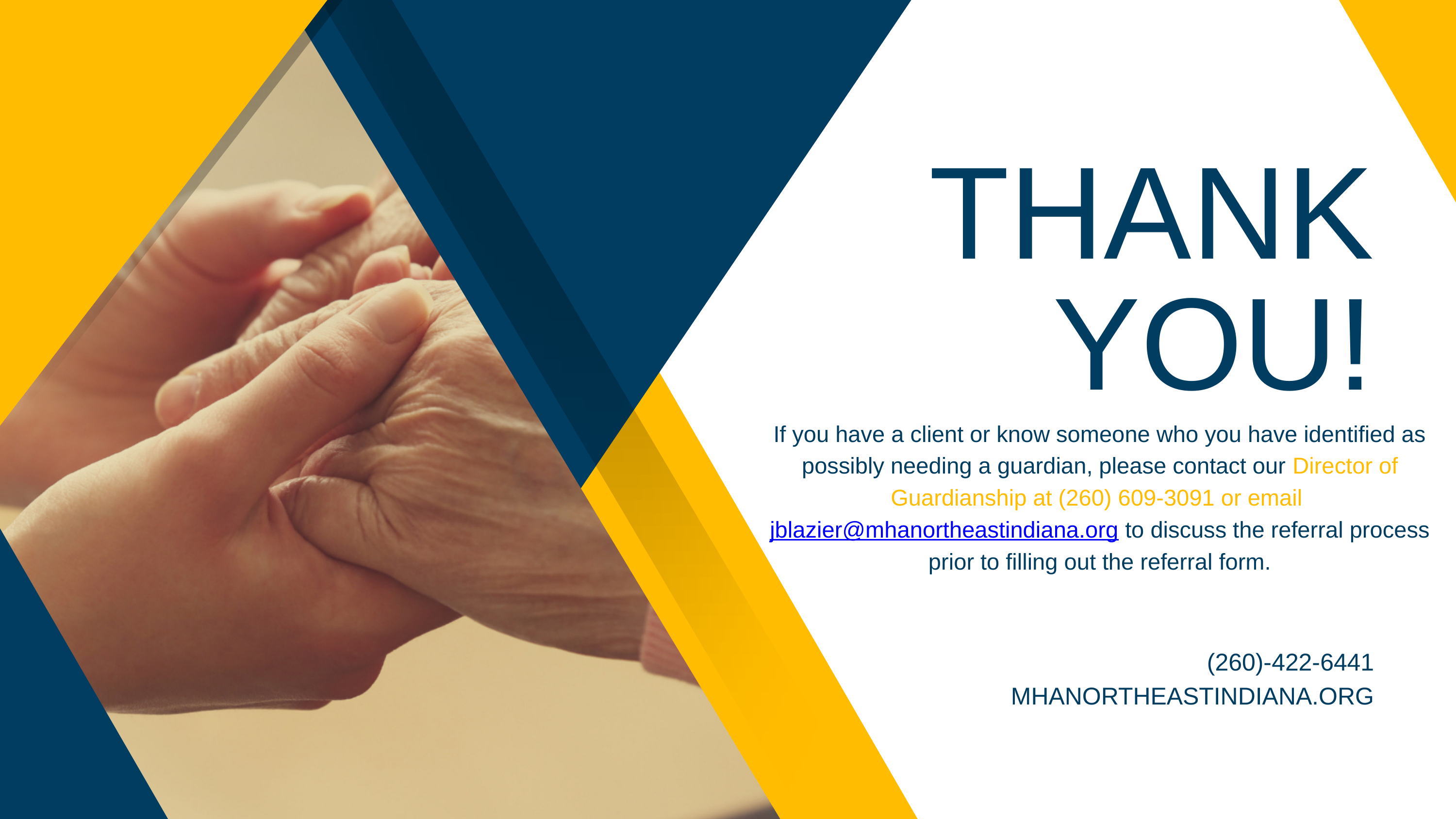

THANK YOU!

If you have a client or know someone who you have identified as possibly needing a guardian, please contact our Director of Guardianship at (260) 609-3091 or email jblazier@mhanortheastindiana.org to discuss the referral process prior to filling out the referral form.
(260)-422-6441
MHANORTHEASTINDIANA.ORG